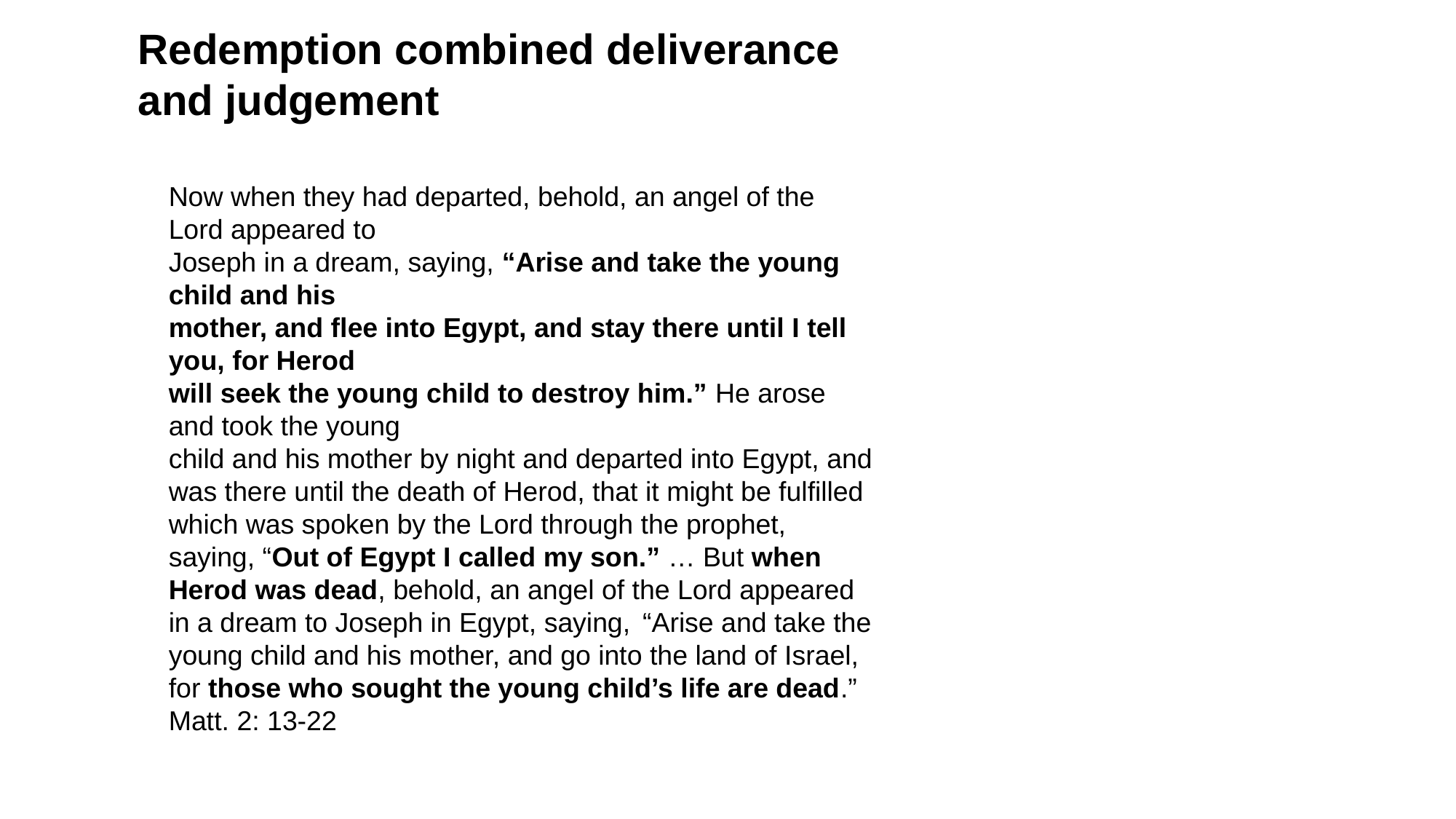

Redemption combined deliverance and judgement
Now when they had departed, behold, an angel of the Lord appeared to
Joseph in a dream, saying, “Arise and take the young child and his
mother, and flee into Egypt, and stay there until I tell you, for Herod
will seek the young child to destroy him.” He arose and took the young
child and his mother by night and departed into Egypt, and was there until the death of Herod, that it might be fulfilled which was spoken by the Lord through the prophet, saying, “Out of Egypt I called my son.” … But when Herod was dead, behold, an angel of the Lord appeared in a dream to Joseph in Egypt, saying,  “Arise and take the young child and his mother, and go into the land of Israel, for those who sought the young child’s life are dead.” Matt. 2: 13-22